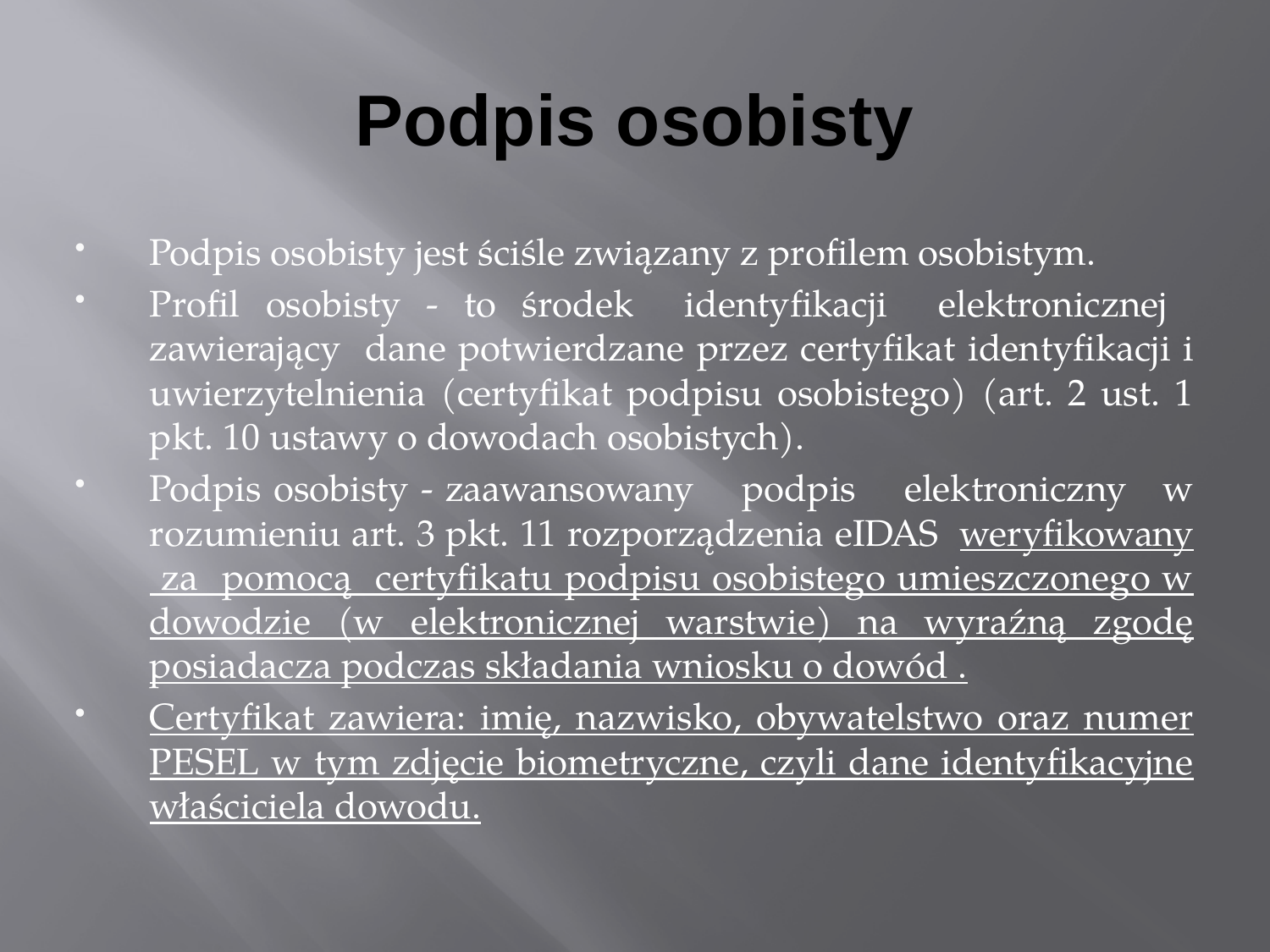

# Podpis osobisty
Podpis osobisty jest ściśle związany z profilem osobistym.
Profil osobisty - to środek  identyfikacji  elektronicznej  zawierający  dane potwierdzane przez certyfikat identyfikacji i uwierzytelnienia (certyfikat podpisu osobistego) (art. 2 ust. 1 pkt. 10 ustawy o dowodach osobistych).
Podpis osobisty - zaawansowany    podpis    elektroniczny   w rozumieniu art. 3 pkt. 11 rozporządzenia eIDAS  weryfikowany  za  pomocą  certyfikatu podpisu osobistego umieszczonego w dowodzie (w elektronicznej warstwie) na wyraźną zgodę posiadacza podczas składania wniosku o dowód .
Certyfikat zawiera: imię, nazwisko, obywatelstwo oraz numer PESEL w tym zdjęcie biometryczne, czyli dane identyfikacyjne właściciela dowodu.